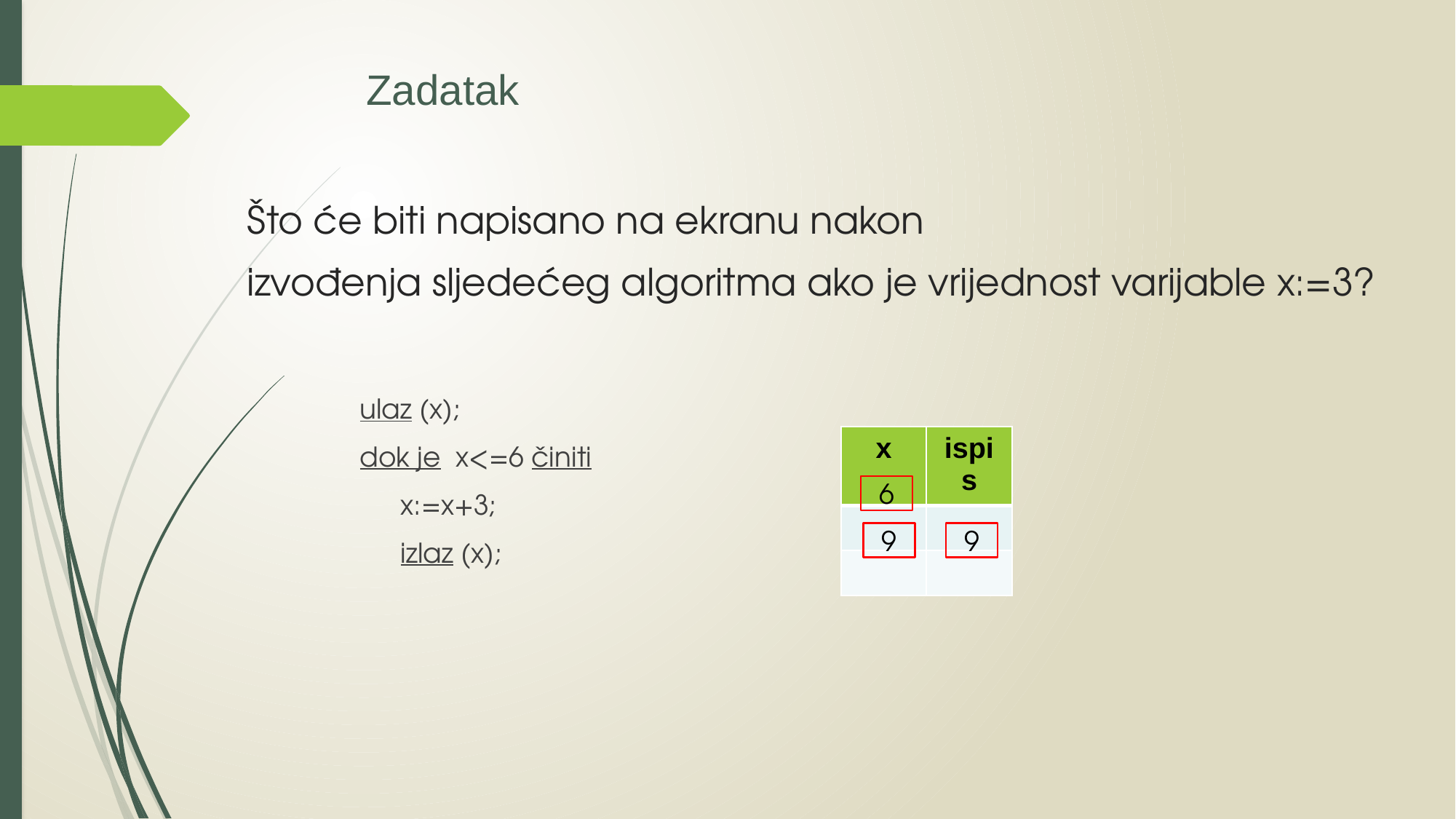

Zadatak
# Što će biti napisano na ekranu nakon izvođenja sljedećeg algoritma ako je vrijednost varijable x:=3?
ulaz (x);
dok je  x<=6 činiti
	x:=x+3;
	izlaz (x);

| x | ispis |
| --- | --- |
|  |  |
|  |  |
6
9
9